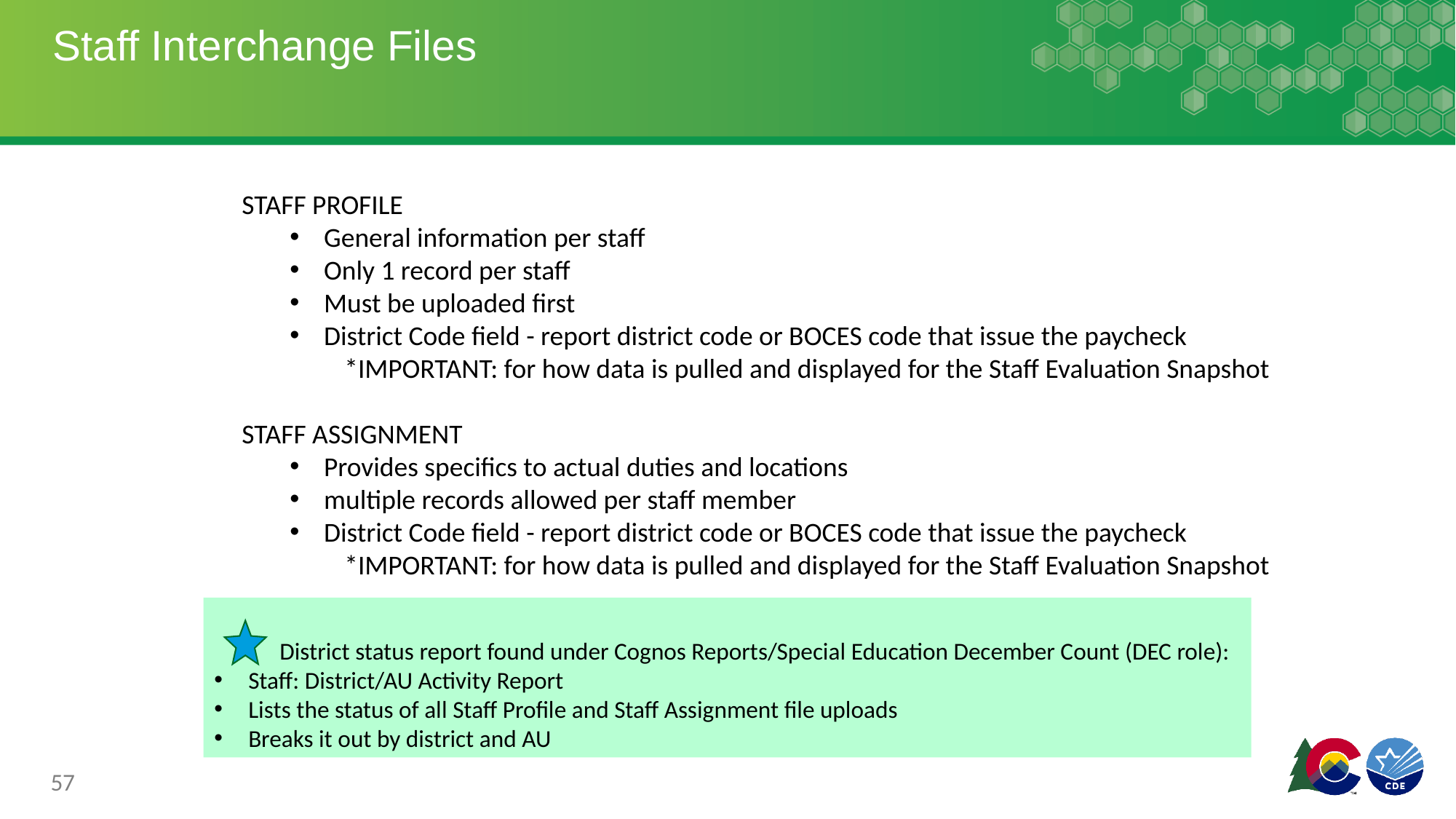

# Staff Interchange Files
Staff Profile
General information per staff
Only 1 record per staff
Must be uploaded first
District Code field - report district code or BOCES code that issue the paycheck
*IMPORTANT: for how data is pulled and displayed for the Staff Evaluation Snapshot

Staff Assignment
Provides specifics to actual duties and locations
multiple records allowed per staff member
District Code field - report district code or BOCES code that issue the paycheck
*IMPORTANT: for how data is pulled and displayed for the Staff Evaluation Snapshot

            District status report found under Cognos Reports/Special Education December Count (DEC role):
Staff: District/AU Activity Report
Lists the status of all Staff Profile and Staff Assignment file uploads
Breaks it out by district and AU

57